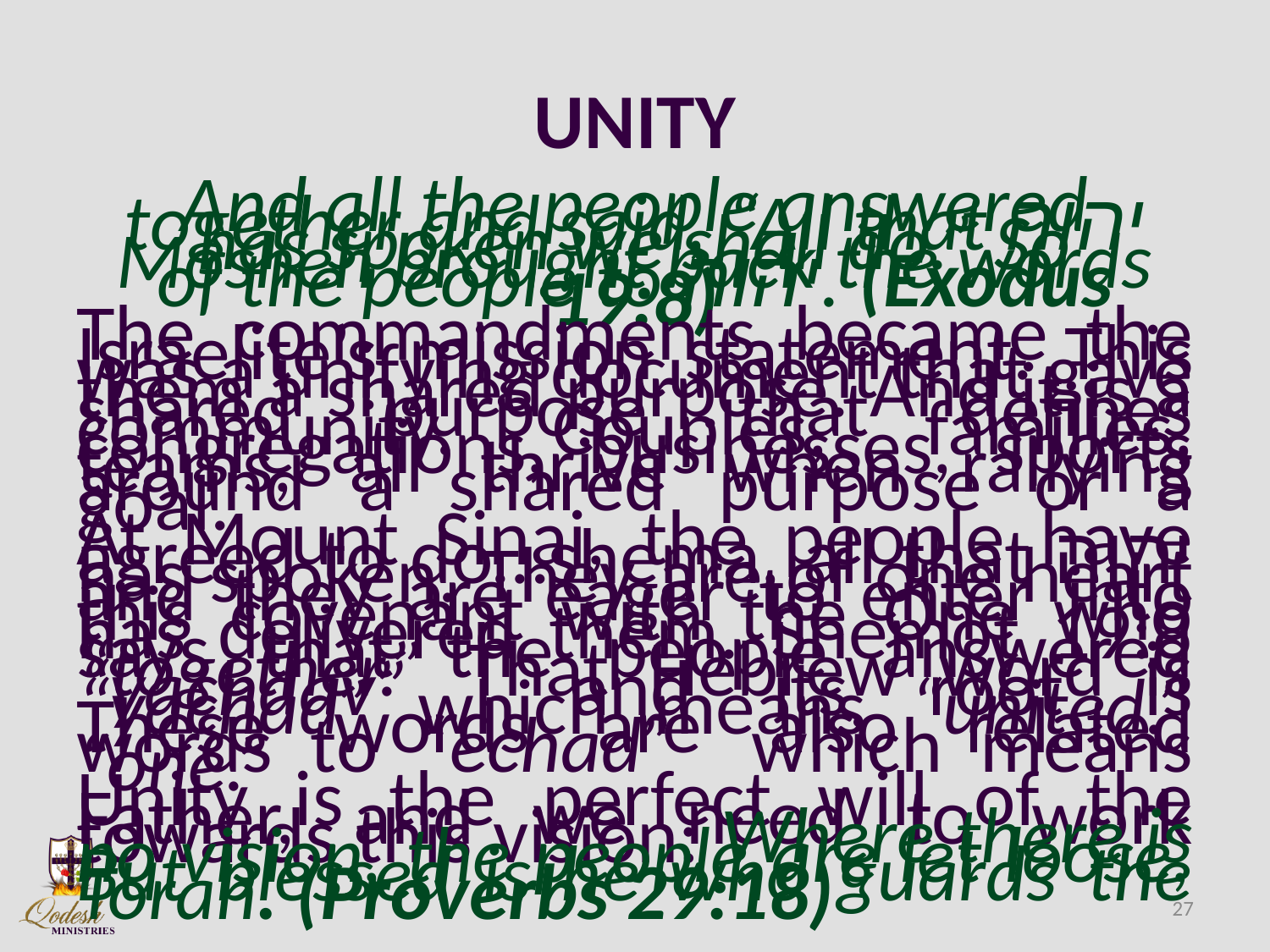

# UNITY
And all the people answered together and said, “All that יהוה has spoken we shall do.” So Mosheh brought back the words of the people to יהוה. (Exodus 19:8)
The commandments became the Israelite’s mission statement. This was a unifying document that gave them a shared purpose. And it is a shared purpose that defines community. Couples, families, congregations, businesses, sports teams, all thrive when rallying around a shared purpose or a goal.
At Mount Sinai, the people have agreed to do…shema, all that יהוה has spoken. They are of one heart and they are eager to enter into this covenant with the One who has delivered them. Shemot 19:8 says that the people answered “together.” That Hebrew word is “yachdav”  and its root is “yachad” which means “united.” These words are also related words to “echad”  which means “one.”
Unity is the perfect will of the Father, and we need to work towards this vision: Where there is no vision, the people are let loose, But blessed is he who guards the Torah. (Proverbs 29:18)

27